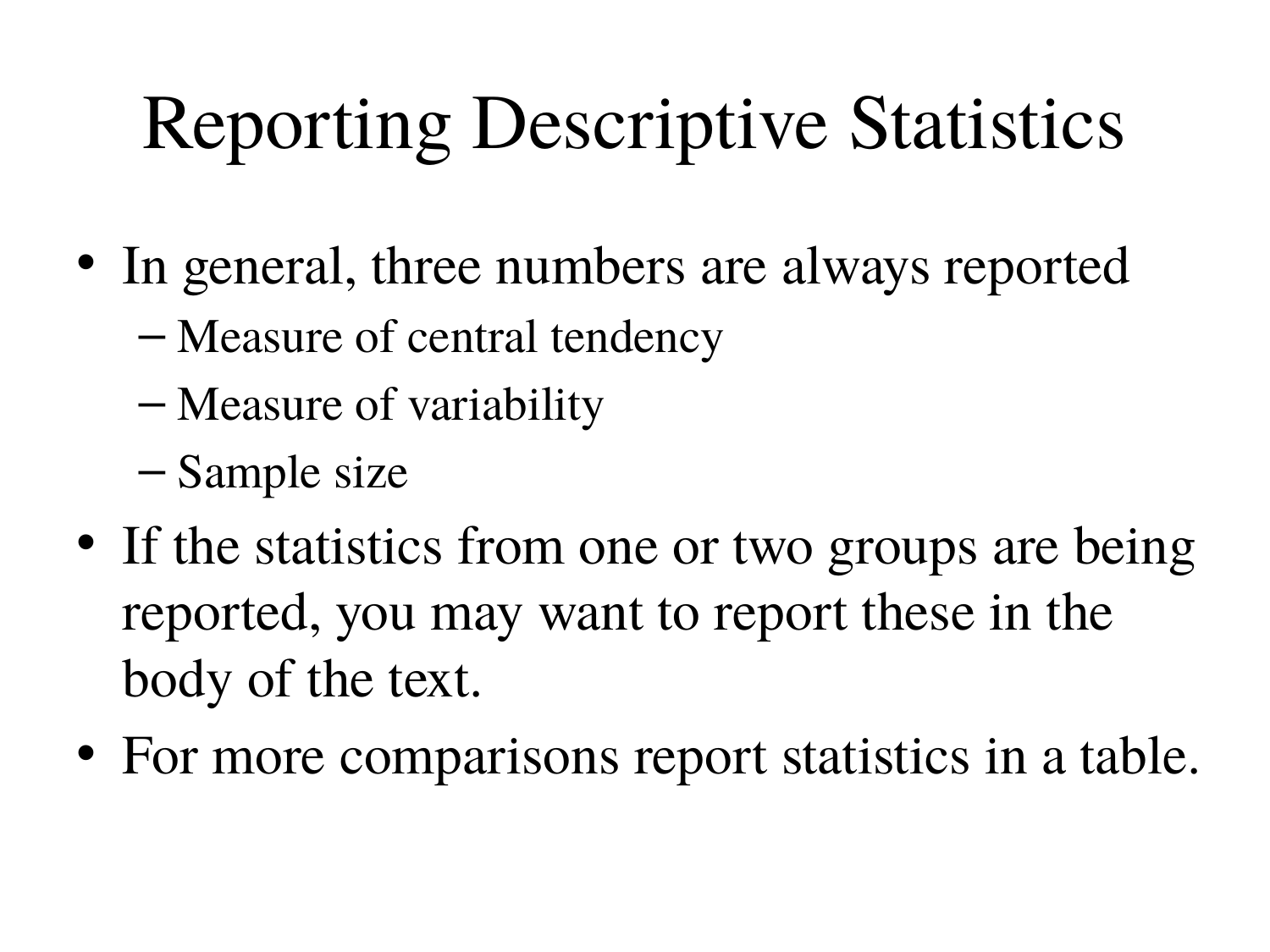

# Reporting Descriptive Statistics
In general, three numbers are always reported
Measure of central tendency
Measure of variability
Sample size
If the statistics from one or two groups are being reported, you may want to report these in the body of the text.
For more comparisons report statistics in a table.